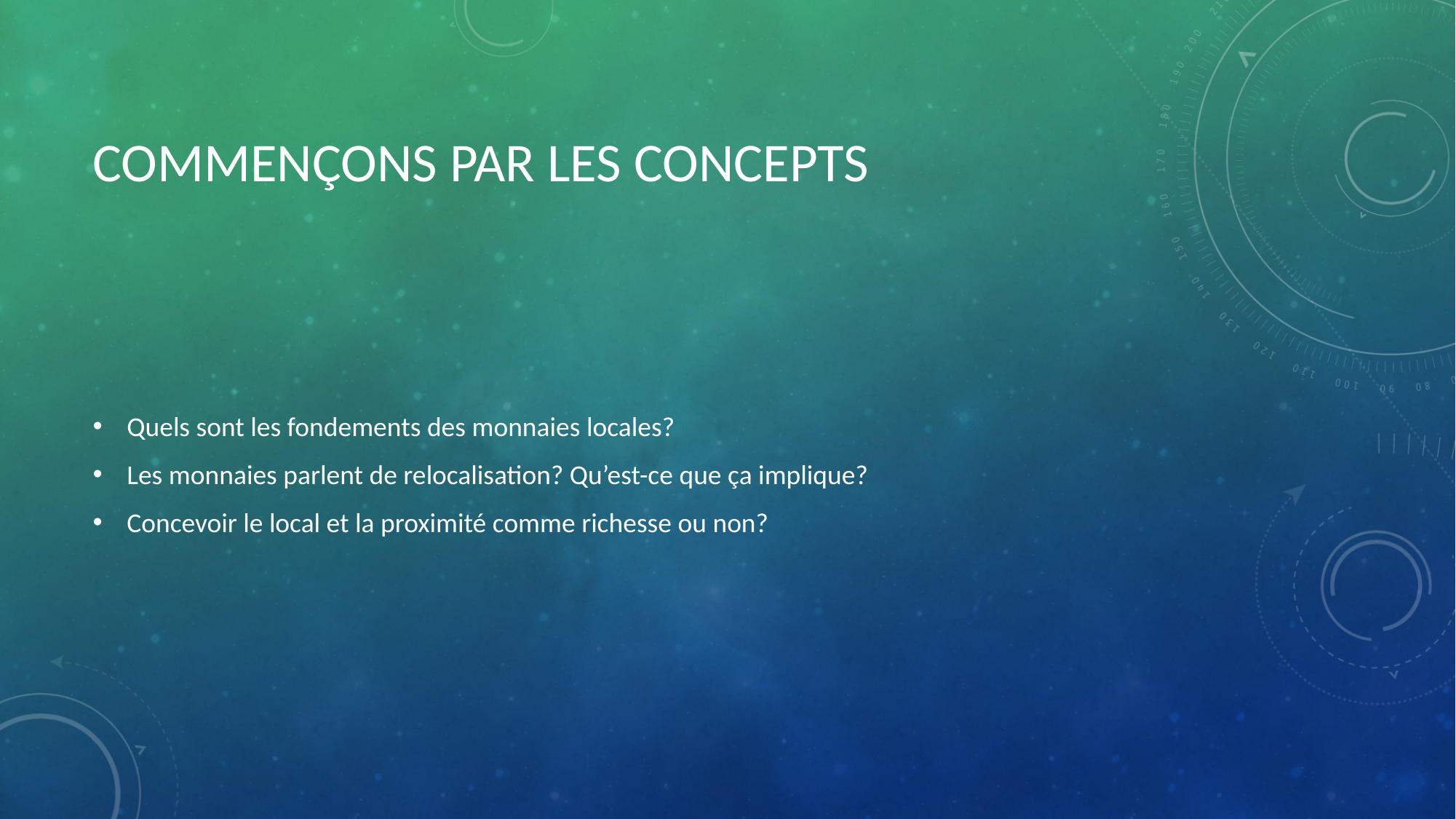

# Commençons par les concepts
Quels sont les fondements des monnaies locales?
Les monnaies parlent de relocalisation? Qu’est-ce que ça implique?
Concevoir le local et la proximité comme richesse ou non?